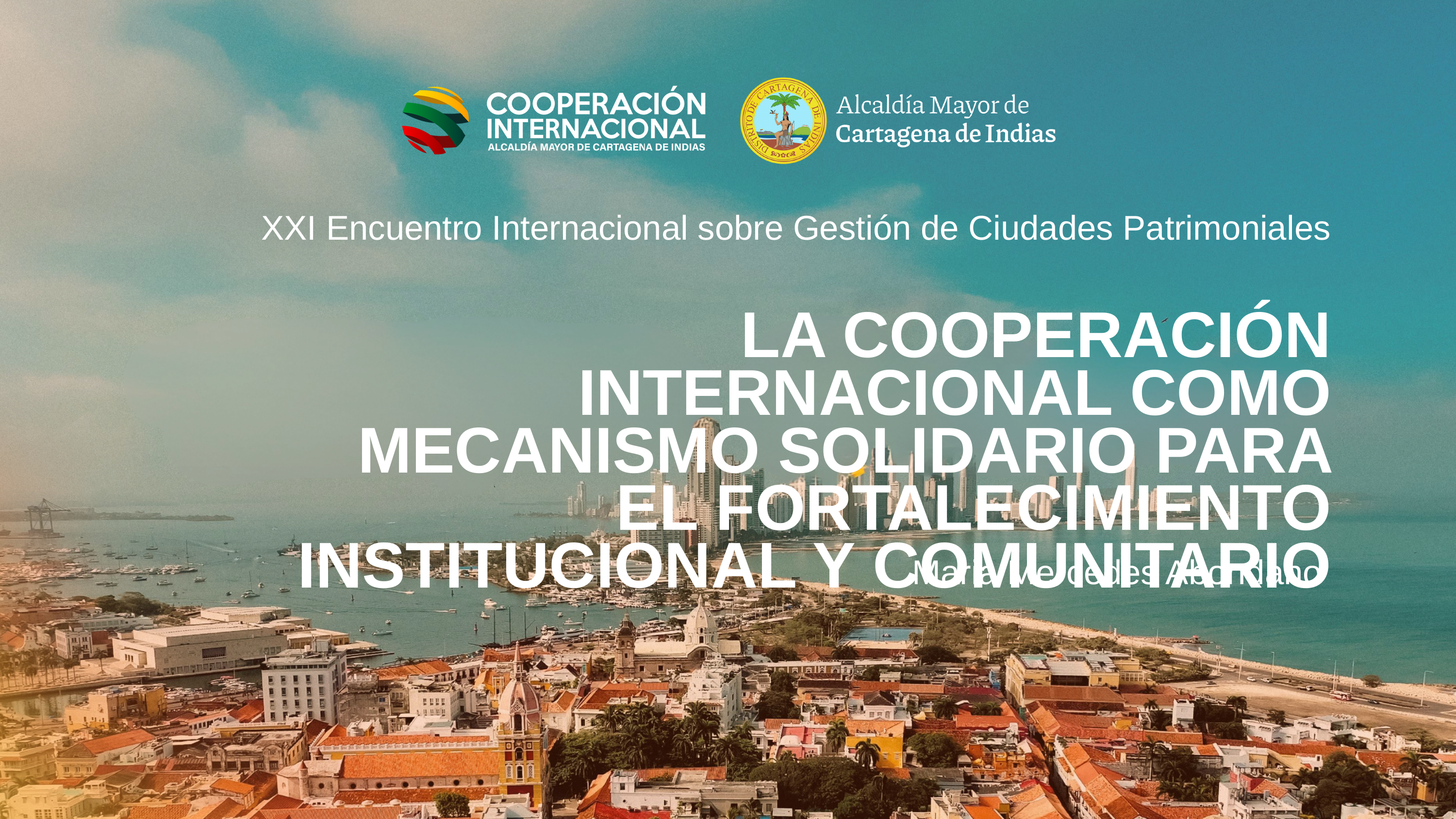

XXI Encuentro Internacional sobre Gestión de Ciudades Patrimoniales

LA COOPERACIÓN INTERNACIONAL COMO MECANISMO SOLIDARIO PARA EL FORTALECIMIENTO INSTITUCIONAL Y COMUNITARIO
Maria Mercedes Abondano